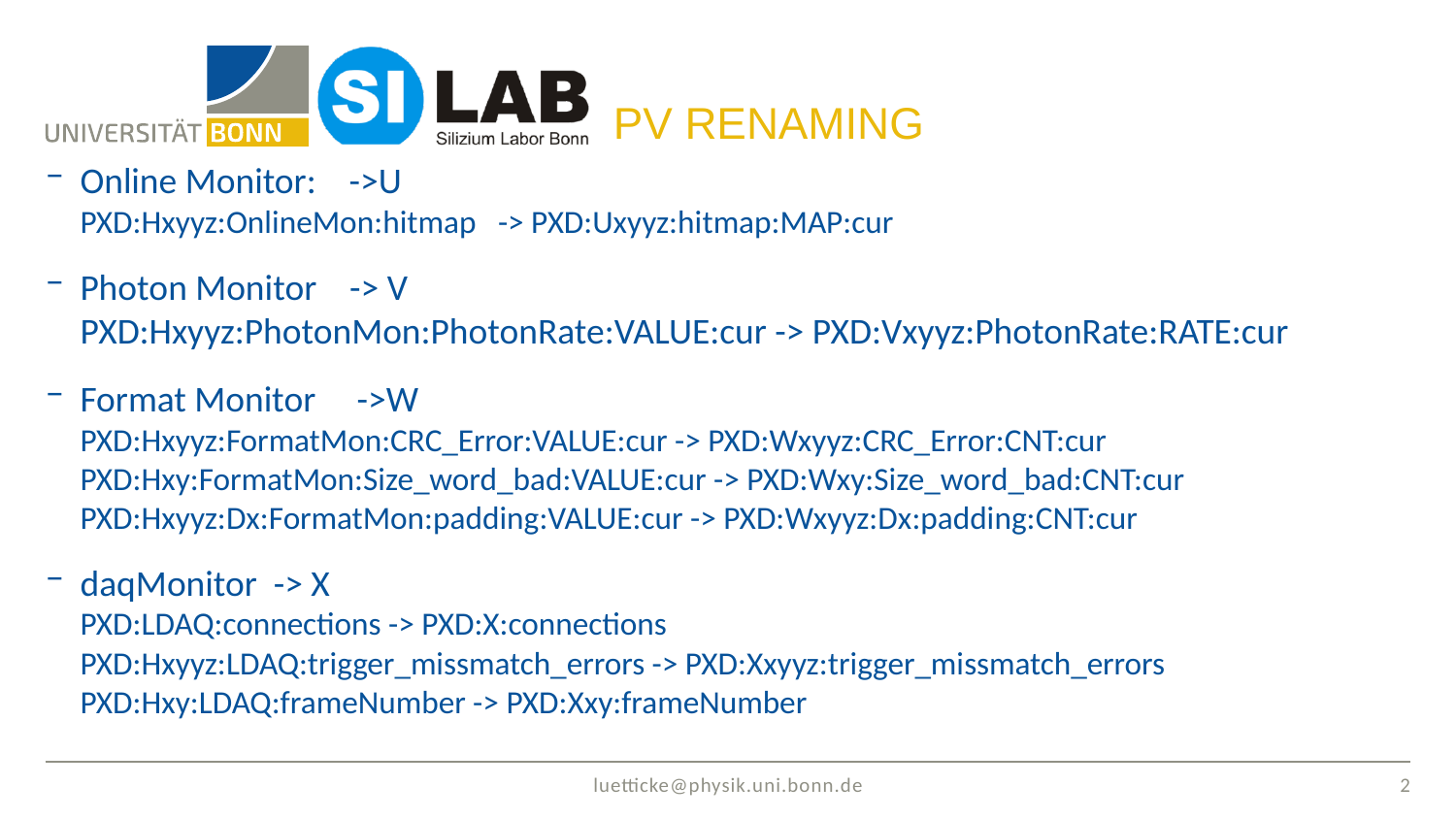

# PV Renaming
Online Monitor:    ->U
PXD:Hxyyz:OnlineMon:hitmap   -> PXD:Uxyyz:hitmap:MAP:cur
Photon Monitor    -> V
PXD:Hxyyz:PhotonMon:PhotonRate:VALUE:cur -> PXD:Vxyyz:PhotonRate:RATE:cur
Format Monitor     ->W
PXD:Hxyyz:FormatMon:CRC_Error:VALUE:cur -> PXD:Wxyyz:CRC_Error:CNT:cur
PXD:Hxy:FormatMon:Size_word_bad:VALUE:cur -> PXD:Wxy:Size_word_bad:CNT:cur
PXD:Hxyyz:Dx:FormatMon:padding:VALUE:cur -> PXD:Wxyyz:Dx:padding:CNT:cur
daqMonitor  -> X
PXD:LDAQ:connections -> PXD:X:connections
PXD:Hxyyz:LDAQ:trigger_missmatch_errors -> PXD:Xxyyz:trigger_missmatch_errors
PXD:Hxy:LDAQ:frameNumber -> PXD:Xxy:frameNumber

2
luetticke@physik.uni.bonn.de